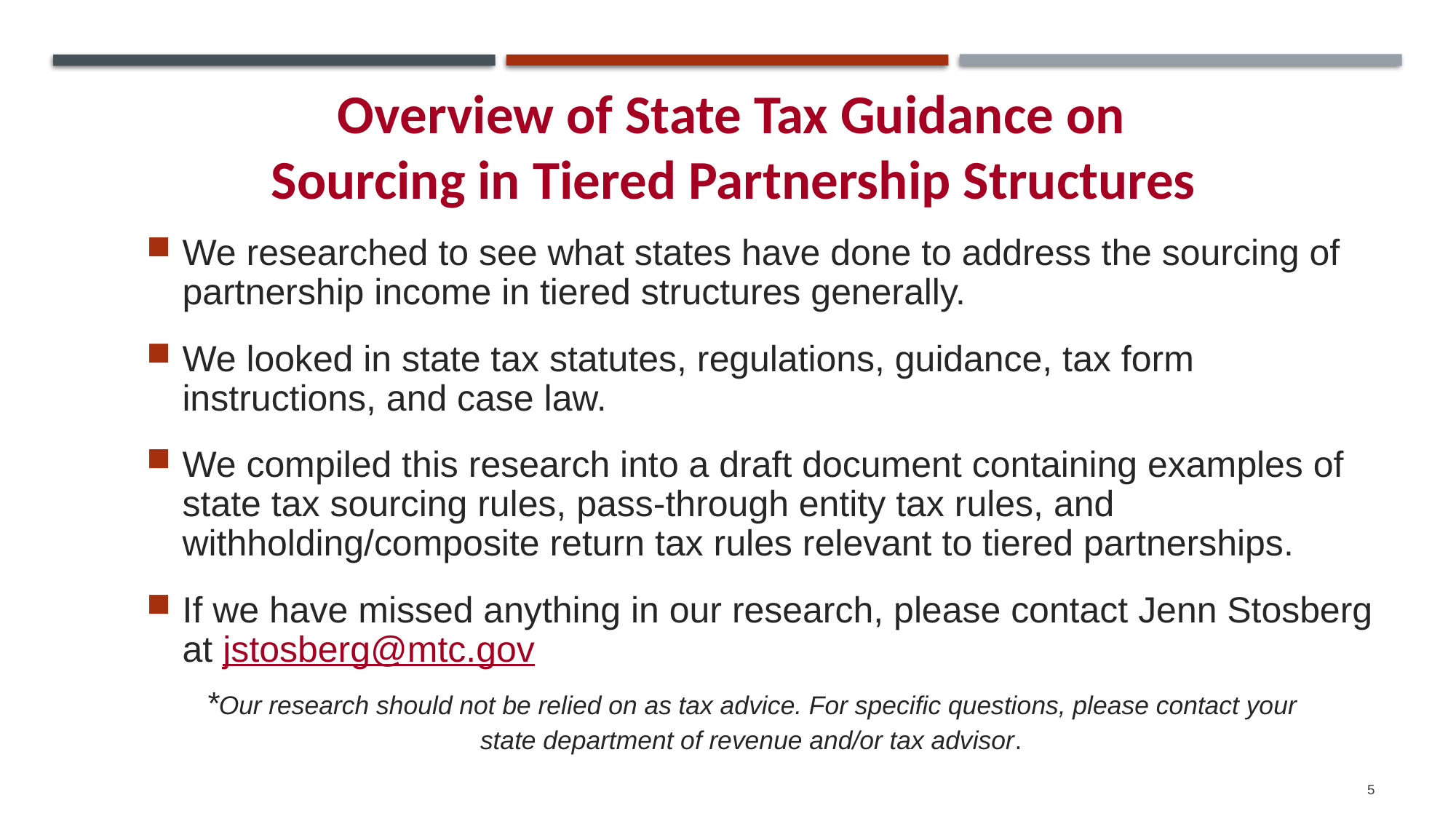

Overview of State Tax Guidance on
Sourcing in Tiered Partnership Structures
We researched to see what states have done to address the sourcing of partnership income in tiered structures generally.
We looked in state tax statutes, regulations, guidance, tax form instructions, and case law.
We compiled this research into a draft document containing examples of state tax sourcing rules, pass-through entity tax rules, and withholding/composite return tax rules relevant to tiered partnerships.
If we have missed anything in our research, please contact Jenn Stosberg at jstosberg@mtc.gov
 *Our research should not be relied on as tax advice. For specific questions, please contact your
 state department of revenue and/or tax advisor.

5